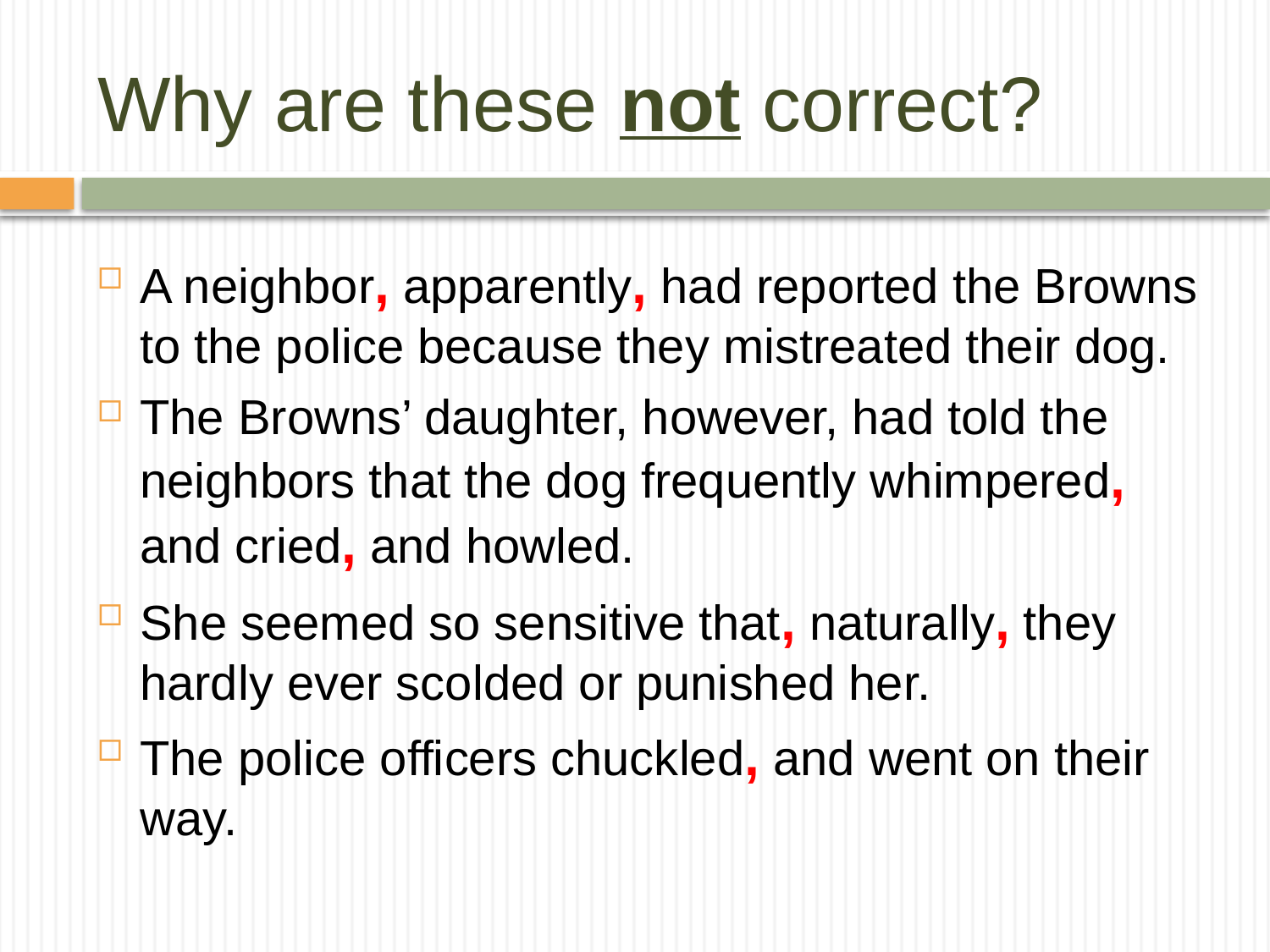

# Why are these not correct?
A neighbor, apparently, had reported the Browns to the police because they mistreated their dog.
The Browns’ daughter, however, had told the neighbors that the dog frequently whimpered, and cried, and howled.
She seemed so sensitive that, naturally, they hardly ever scolded or punished her.
The police officers chuckled, and went on their way.